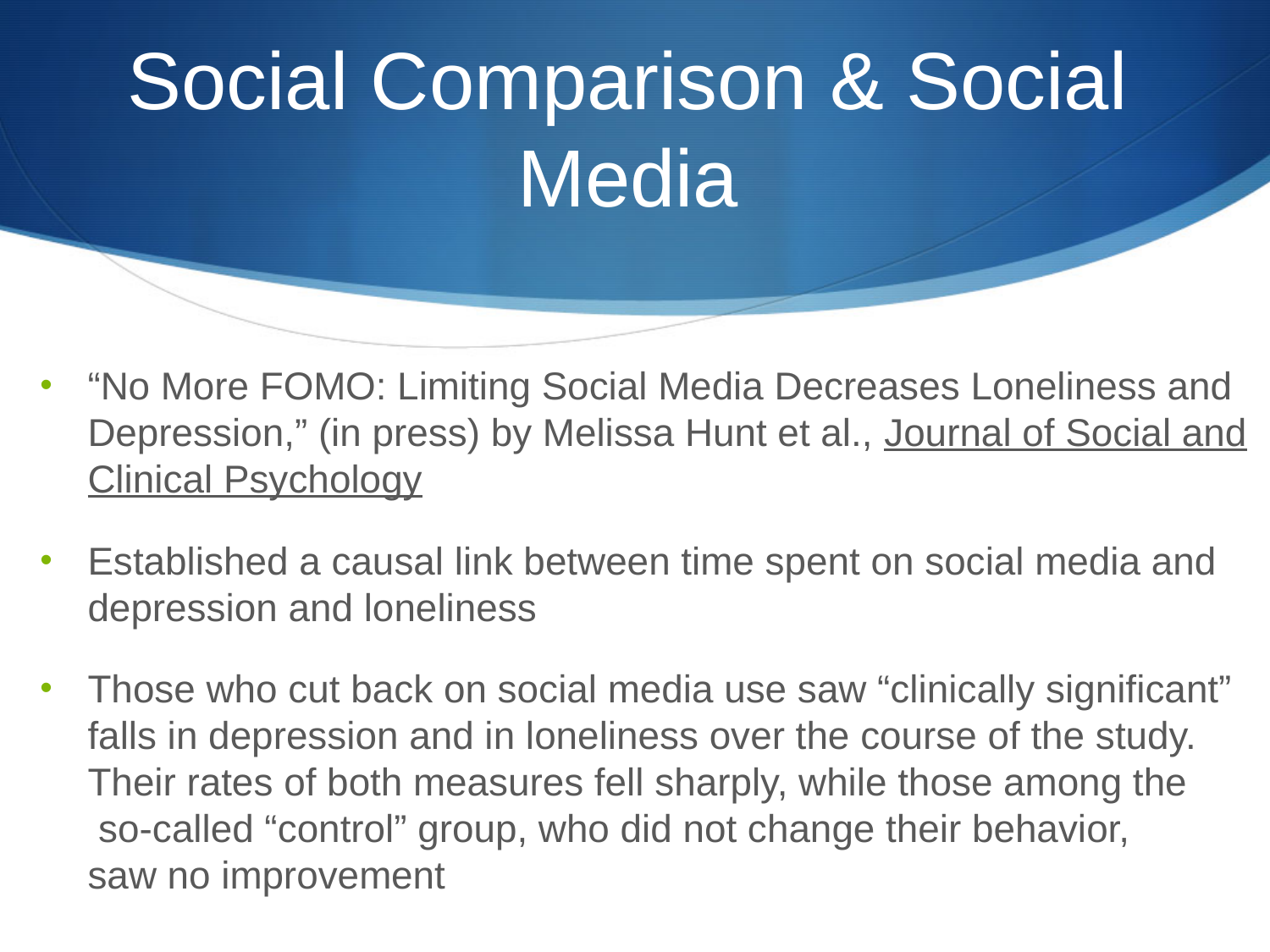

# Social Comparison & Social Media
“No More FOMO: Limiting Social Media Decreases Loneliness and Depression,” (in press) by Melissa Hunt et al., Journal of Social and Clinical Psychology
Established a causal link between time spent on social media and depression and loneliness
Those who cut back on social media use saw “clinically significant” falls in depression and in loneliness over the course of the study.   Their rates of both measures fell sharply, while those among the       so-called “control” group, who did not change their behavior,          saw no improvement